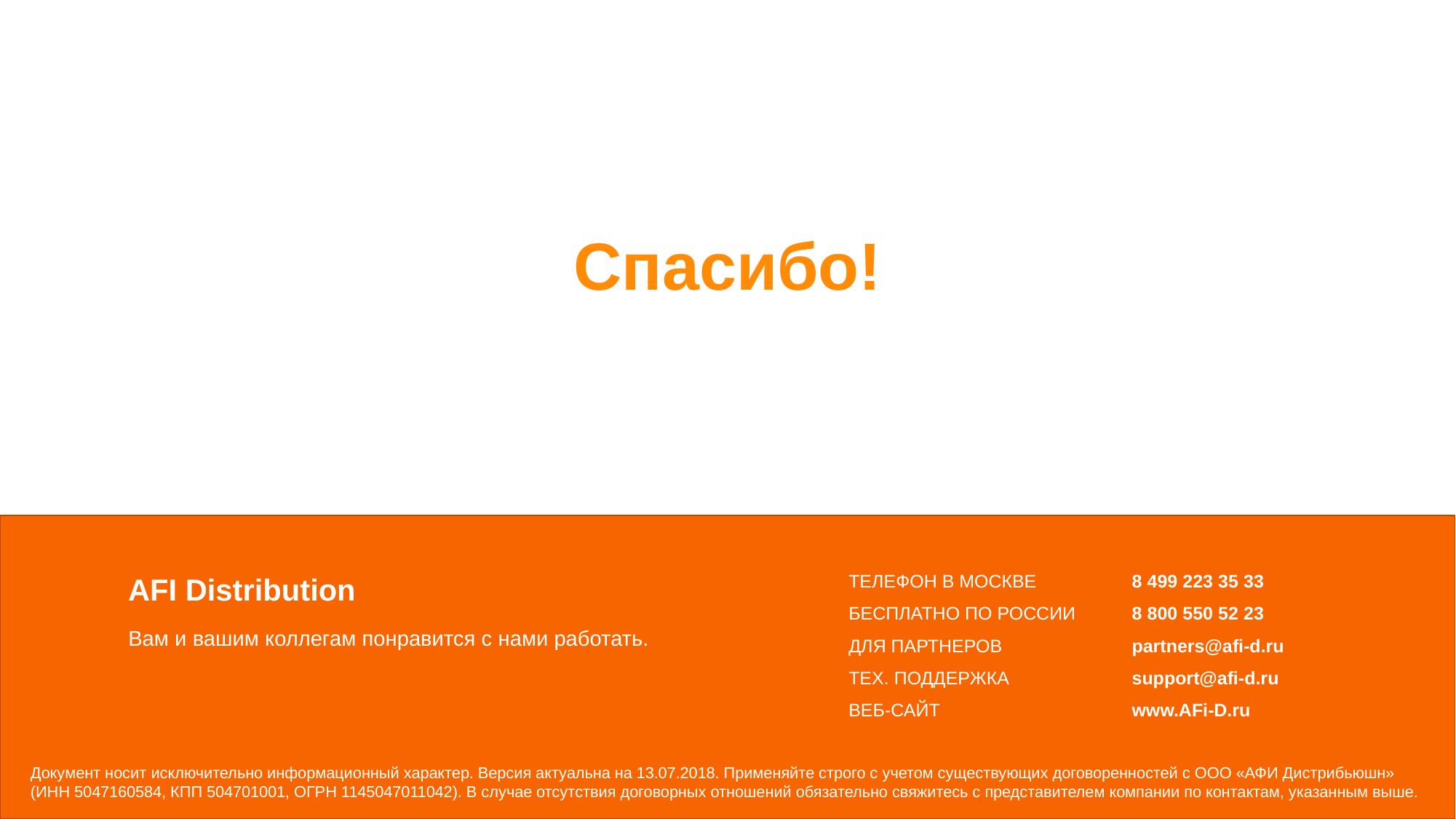

Спасибо!

AFI Distribution
ТЕЛЕФОН В МОСКВЕ
8 499 223 35 33
БЕСПЛАТНО ПО РОССИИ
8 800 550 52 23
Вам и вашим коллегам понравится с нами работать.
ДЛЯ ПАРТНЕРОВ
partners@afi-d.ru
ТЕХ. ПОДДЕРЖКА
support@afi-d.ru
ВЕБ-САЙТ
www.AFi-D.ru

Документ носит исключительно информационный характер. Версия актуальна на 13.07.2018. Применяйте строго с учетом существующих договоренностей с ООО «АФИ Дистрибьюшн» (ИНН 5047160584, КПП 504701001, ОГРН 1145047011042). В случае отсутствия договорных отношений обязательно свяжитесь с представителем компании по контактам, указанным выше.